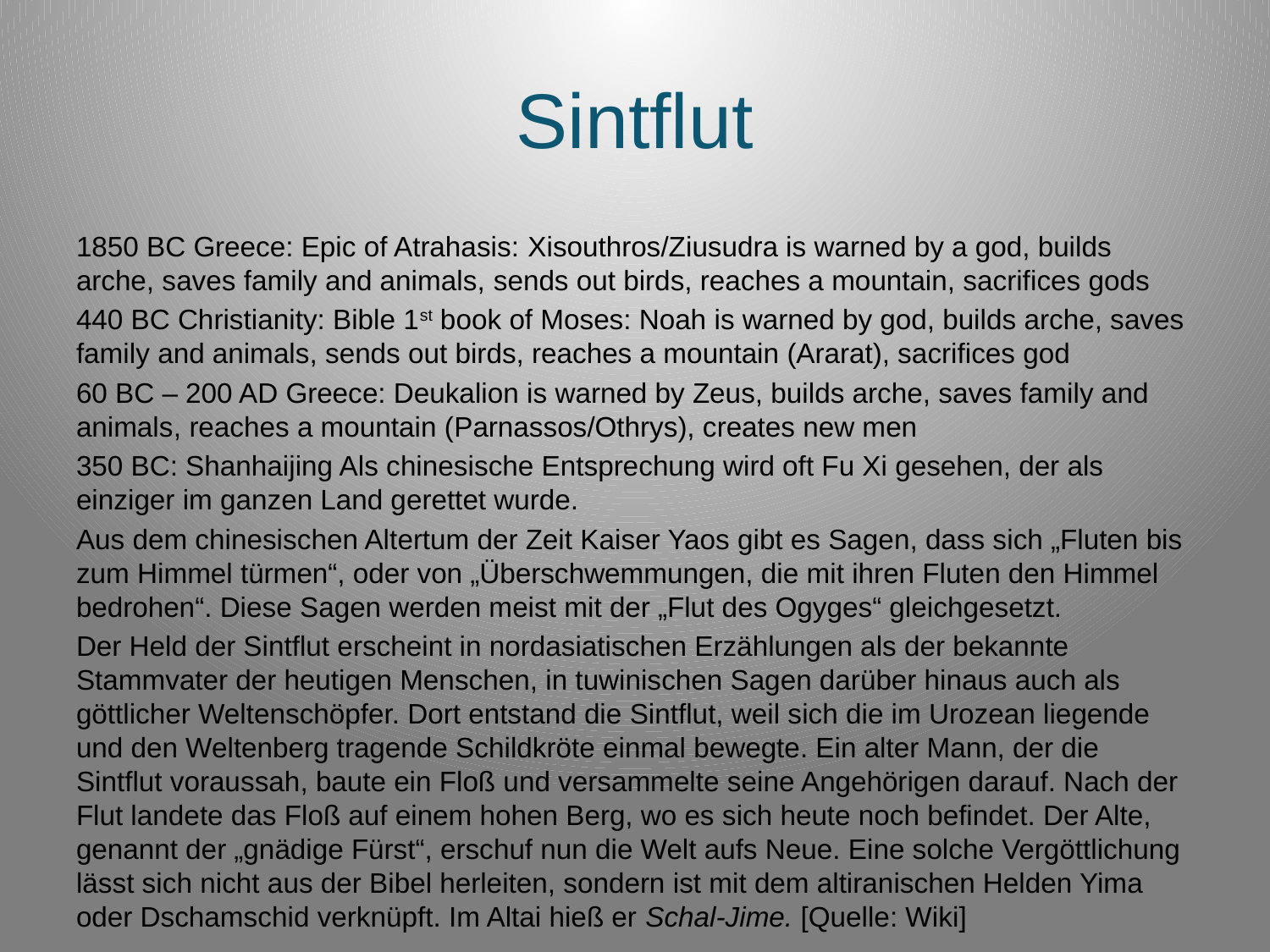

# Sintflut
1850 BC Greece: Epic of Atrahasis: Xisouthros/Ziusudra is warned by a god, builds arche, saves family and animals, sends out birds, reaches a mountain, sacrifices gods
440 BC Christianity: Bible 1st book of Moses: Noah is warned by god, builds arche, saves family and animals, sends out birds, reaches a mountain (Ararat), sacrifices god
60 BC – 200 AD Greece: Deukalion is warned by Zeus, builds arche, saves family and animals, reaches a mountain (Parnassos/Othrys), creates new men
350 BC: Shanhaijing Als chinesische Entsprechung wird oft Fu Xi gesehen, der als einziger im ganzen Land gerettet wurde.
Aus dem chinesischen Altertum der Zeit Kaiser Yaos gibt es Sagen, dass sich „Fluten bis zum Himmel türmen“, oder von „Überschwemmungen, die mit ihren Fluten den Himmel bedrohen“. Diese Sagen werden meist mit der „Flut des Ogyges“ gleichgesetzt.
Der Held der Sintflut erscheint in nordasiatischen Erzählungen als der bekannte Stammvater der heutigen Menschen, in tuwinischen Sagen darüber hinaus auch als göttlicher Weltenschöpfer. Dort entstand die Sintflut, weil sich die im Urozean liegende und den Weltenberg tragende Schildkröte einmal bewegte. Ein alter Mann, der die Sintflut voraussah, baute ein Floß und versammelte seine Angehörigen darauf. Nach der Flut landete das Floß auf einem hohen Berg, wo es sich heute noch befindet. Der Alte, genannt der „gnädige Fürst“, erschuf nun die Welt aufs Neue. Eine solche Vergöttlichung lässt sich nicht aus der Bibel herleiten, sondern ist mit dem altiranischen Helden Yima oder Dschamschid verknüpft. Im Altai hieß er Schal-Jime. [Quelle: Wiki]